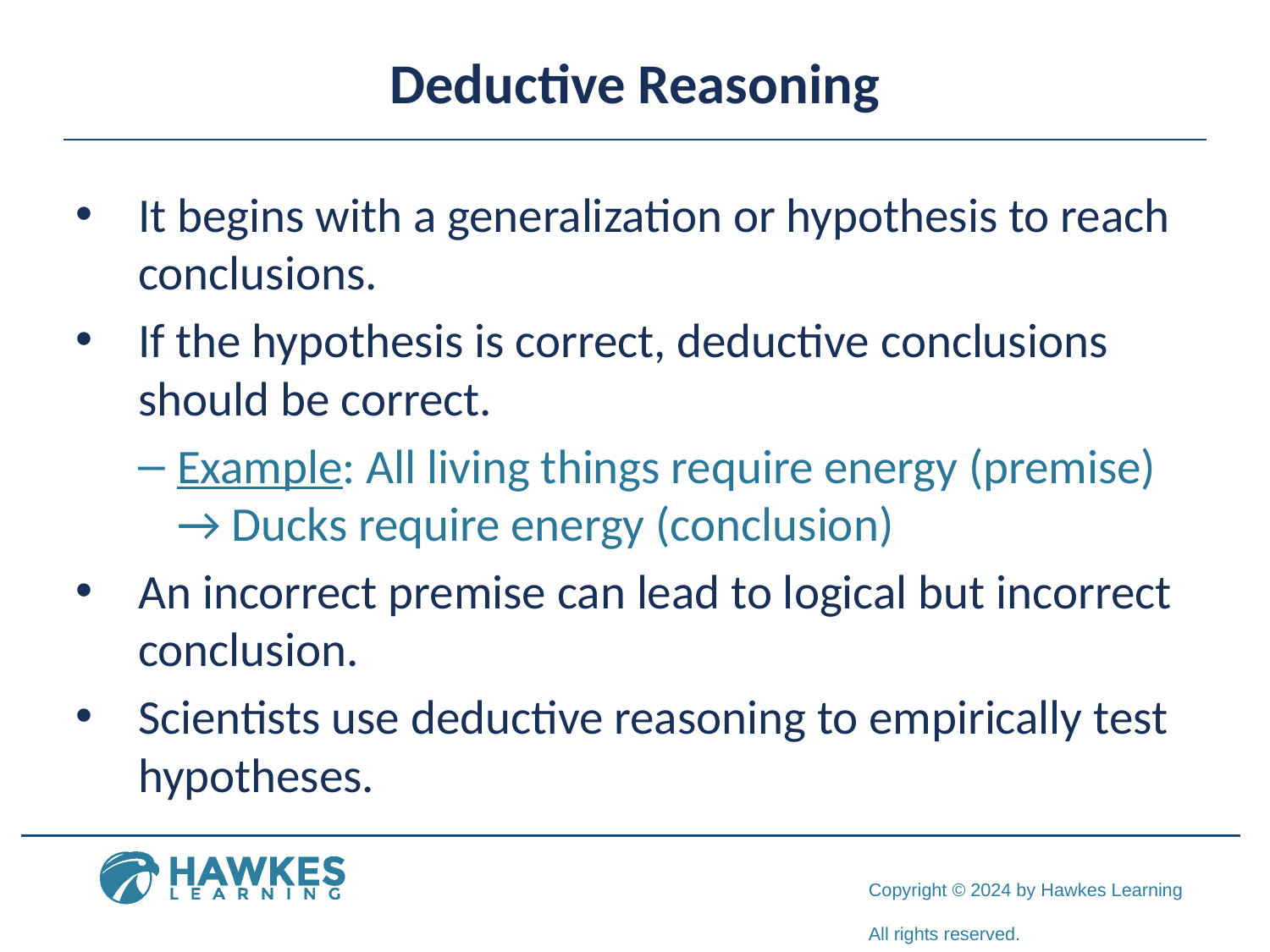

# Deductive Reasoning
It begins with a generalization or hypothesis to reach conclusions.
If the hypothesis is correct, deductive conclusions should be correct.
Example: All living things require energy (premise) → Ducks require energy (conclusion)
An incorrect premise can lead to logical but incorrect conclusion.
Scientists use deductive reasoning to empirically test hypotheses.